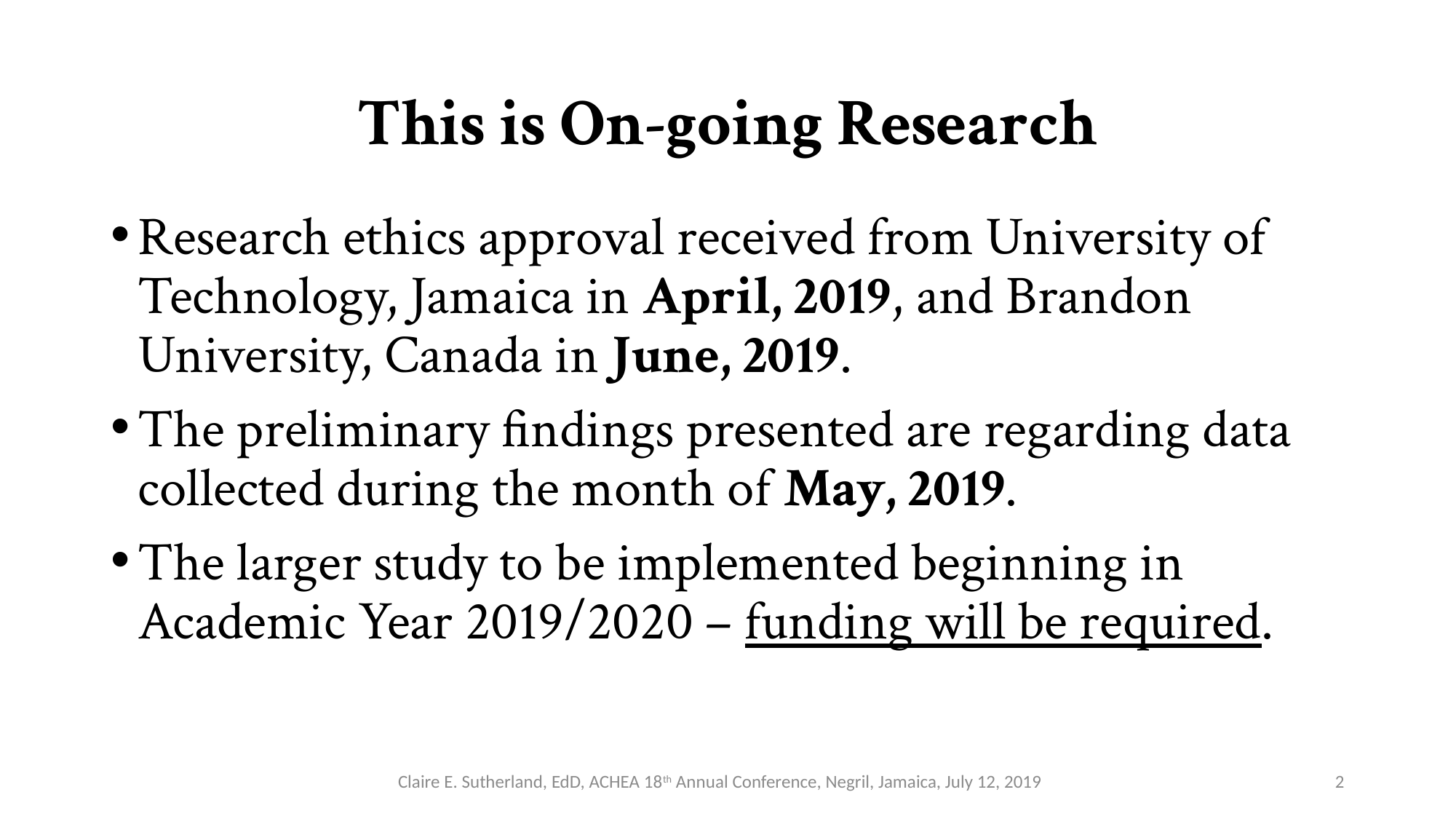

# This is On-going Research
Research ethics approval received from University of Technology, Jamaica in April, 2019, and Brandon University, Canada in June, 2019.
The preliminary findings presented are regarding data collected during the month of May, 2019.
The larger study to be implemented beginning in Academic Year 2019/2020 – funding will be required.

Claire E. Sutherland, EdD, ACHEA 18th Annual Conference, Negril, Jamaica, July 12, 2019

2